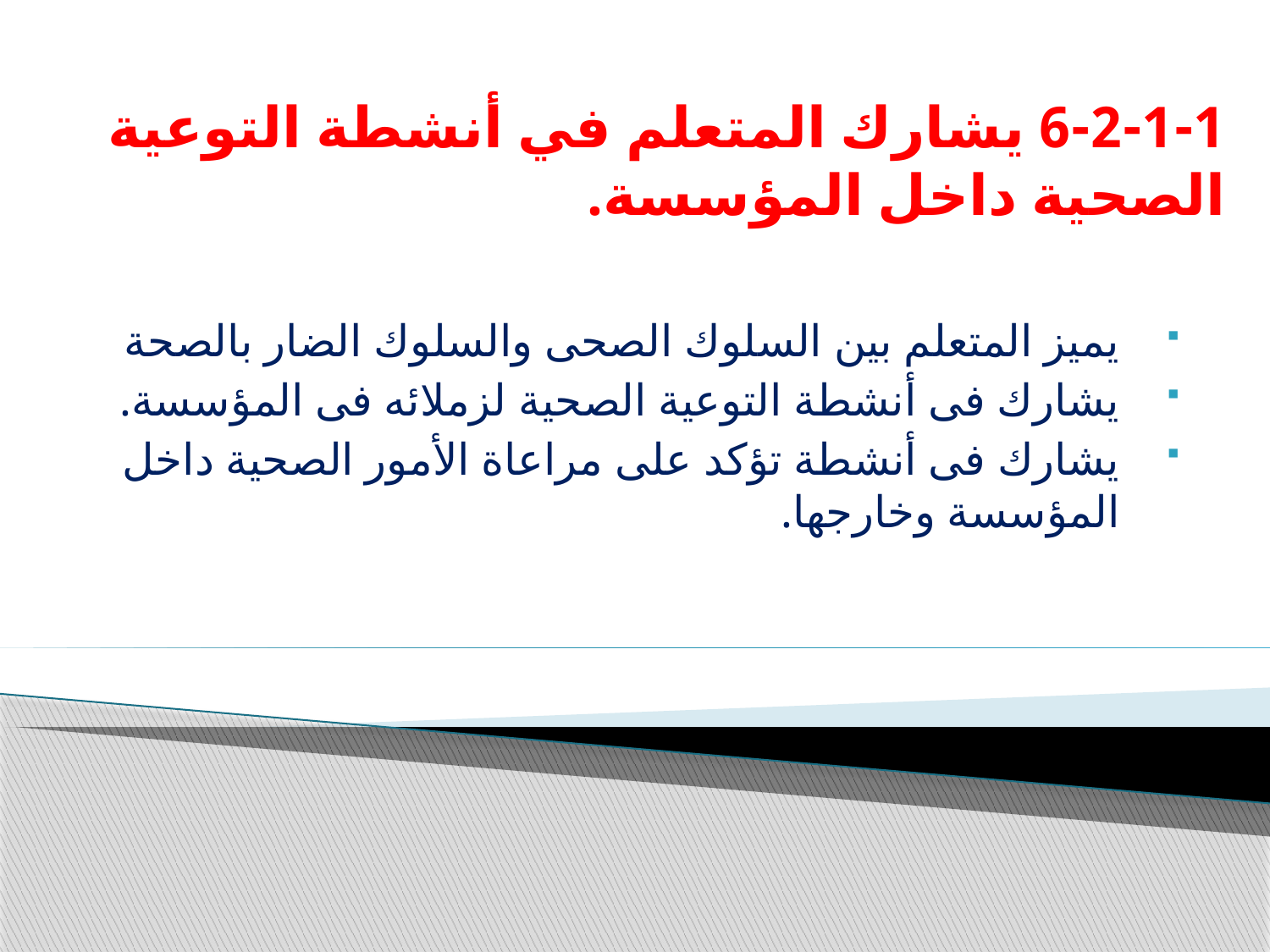

# 6-2-1-1 يشارك المتعلم في أنشطة التوعية الصحية داخل المؤسسة.
يميز المتعلم بين السلوك الصحى والسلوك الضار بالصحة
يشارك فى أنشطة التوعية الصحية لزملائه فى المؤسسة.
يشارك فى أنشطة تؤكد على مراعاة الأمور الصحية داخل المؤسسة وخارجها.